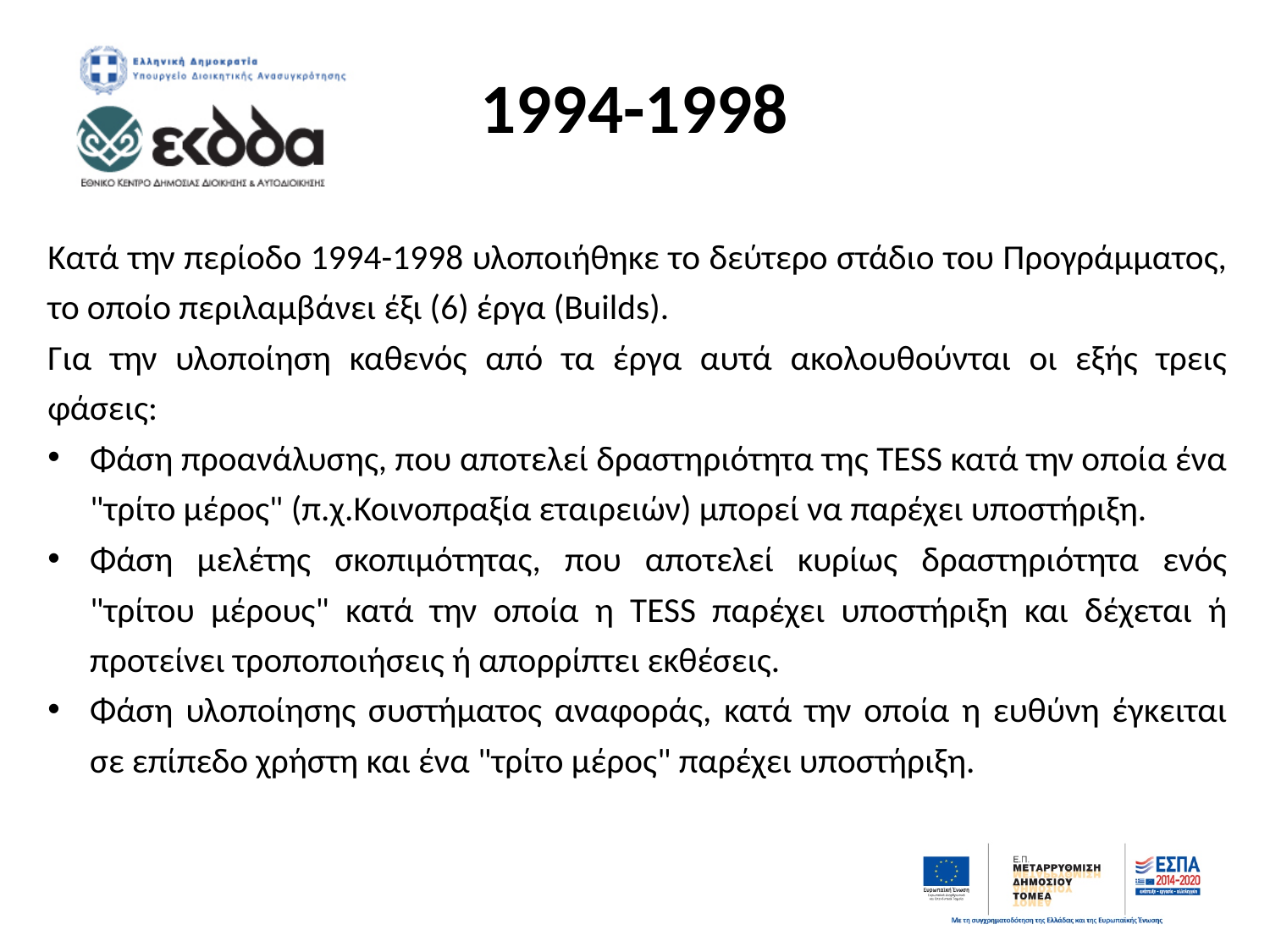

# 1994-1998
Κατά την περίοδο 1994-1998 υλοποιήθηκε το δεύτερο στάδιο του Προγράμματος, το οποίο περιλαμβάνει έξι (6) έργα (Builds).
Για την υλοποίηση καθενός από τα έργα αυτά ακολουθούνται οι εξής τρεις φάσεις:
Φάση προανάλυσης, που αποτελεί δραστηριότητα της TESS κατά την οποία ένα "τρίτο μέρος" (π.χ.Κοινοπραξία εταιρειών) μπορεί να παρέχει υποστήριξη.
Φάση μελέτης σκοπιμότητας, που αποτελεί κυρίως δραστηριότητα ενός "τρίτου μέρους" κατά την οποία η TESS παρέχει υποστήριξη και δέχεται ή προτείνει τροποποιήσεις ή απορρίπτει εκθέσεις.
Φάση υλοποίησης συστήματος αναφοράς, κατά την οποία η ευθύνη έγκειται σε επίπεδο χρήστη και ένα "τρίτο μέρος" παρέχει υποστήριξη.